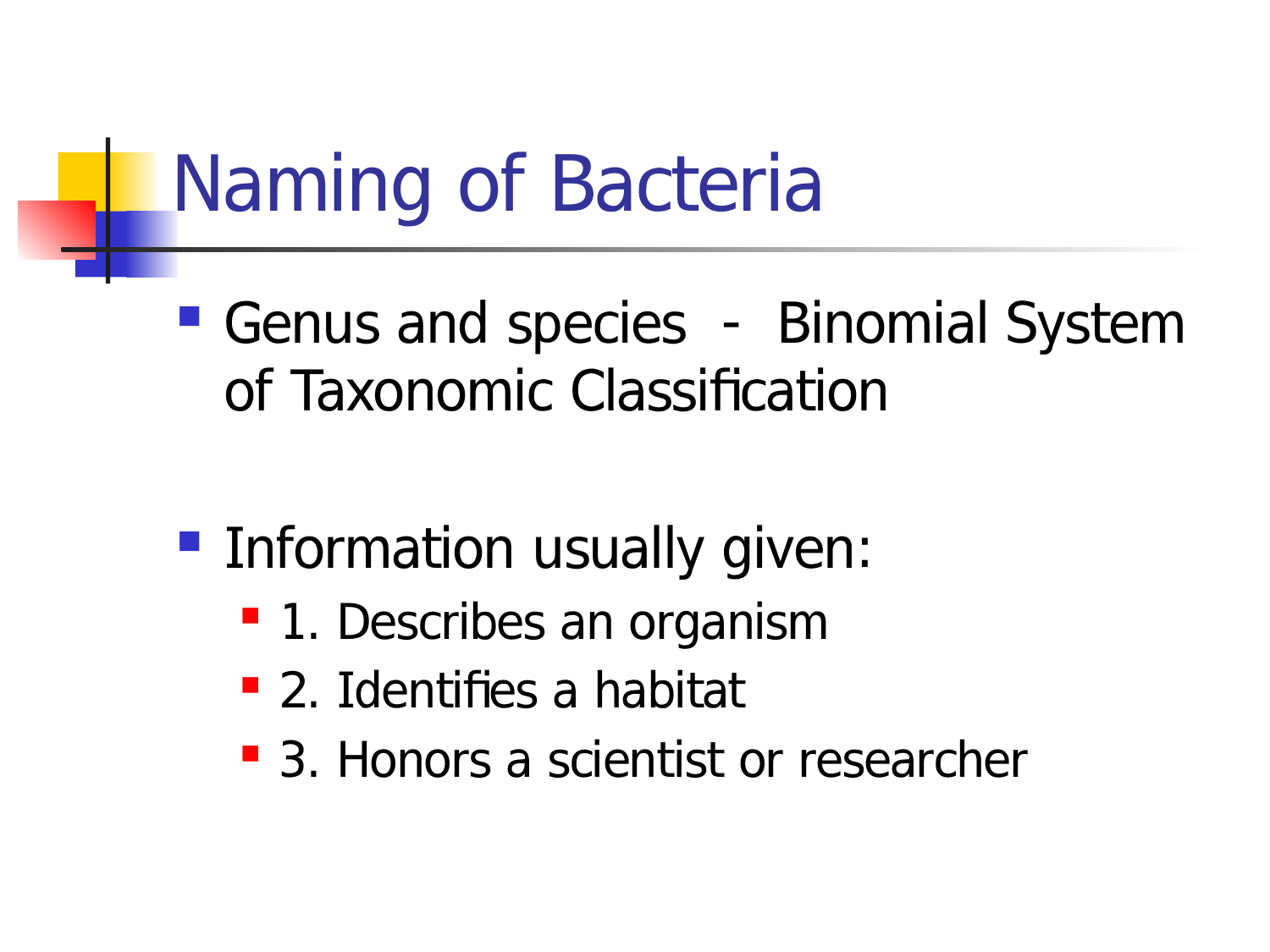

# Naming of Bacteria
Genus and species  -  Binomial System of Taxonomic Classification

Information usually given:
1. Describes an organism
2. Identifies a habitat
3. Honors a scientist or researcher